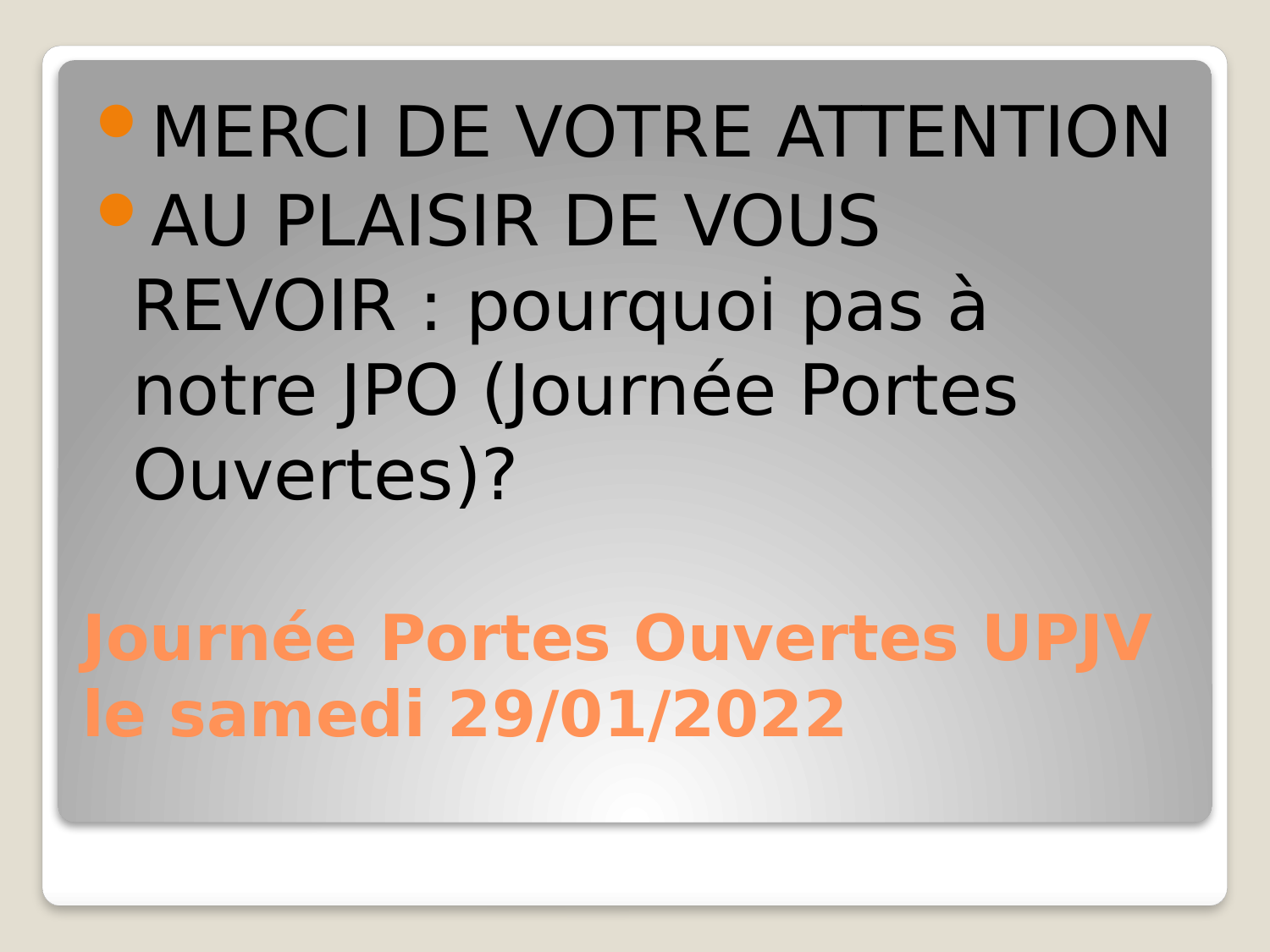

MERCI DE VOTRE ATTENTION
AU PLAISIR DE VOUS REVOIR : pourquoi pas à notre JPO (Journée Portes Ouvertes)?

# Journée Portes Ouvertes UPJV le samedi 29/01/2022